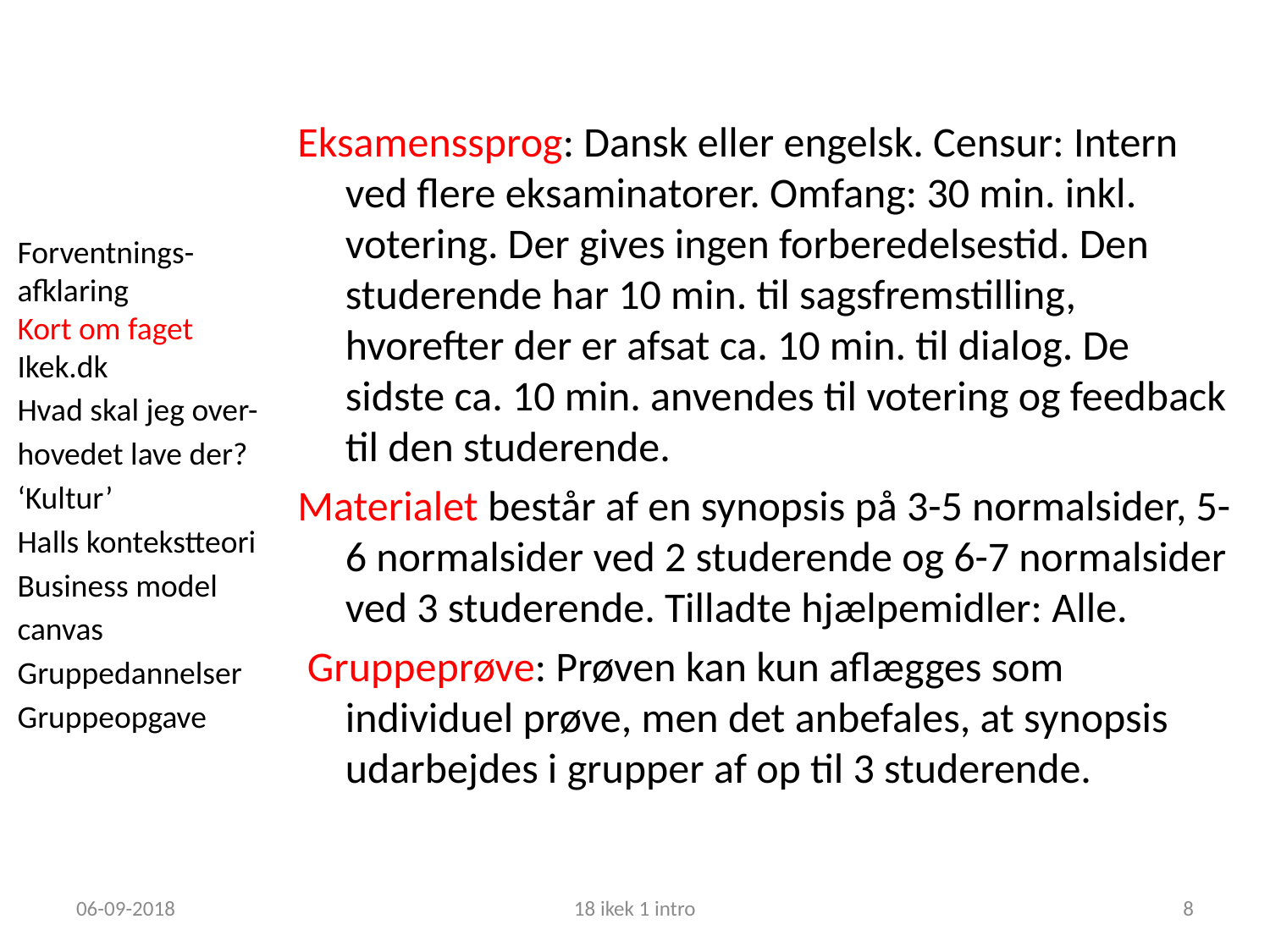

Eksamenssprog: Dansk eller engelsk. Censur: Intern ved flere eksaminatorer. Omfang: 30 min. inkl. votering. Der gives ingen forberedelsestid. Den studerende har 10 min. til sagsfremstilling, hvorefter der er afsat ca. 10 min. til dialog. De sidste ca. 10 min. anvendes til votering og feedback til den studerende.
Materialet består af en synopsis på 3-5 normalsider, 5-6 normalsider ved 2 studerende og 6-7 normalsider ved 3 studerende. Tilladte hjælpemidler: Alle.
 Gruppeprøve: Prøven kan kun aflægges som individuel prøve, men det anbefales, at synopsis udarbejdes i grupper af op til 3 studerende.
Forventnings-
afklaring
Kort om faget
Ikek.dk
Hvad skal jeg over-hovedet lave der?
‘Kultur’
Halls kontekstteori
Business model canvas
Gruppedannelser
Gruppeopgave
06-09-2018
18 ikek 1 intro
8